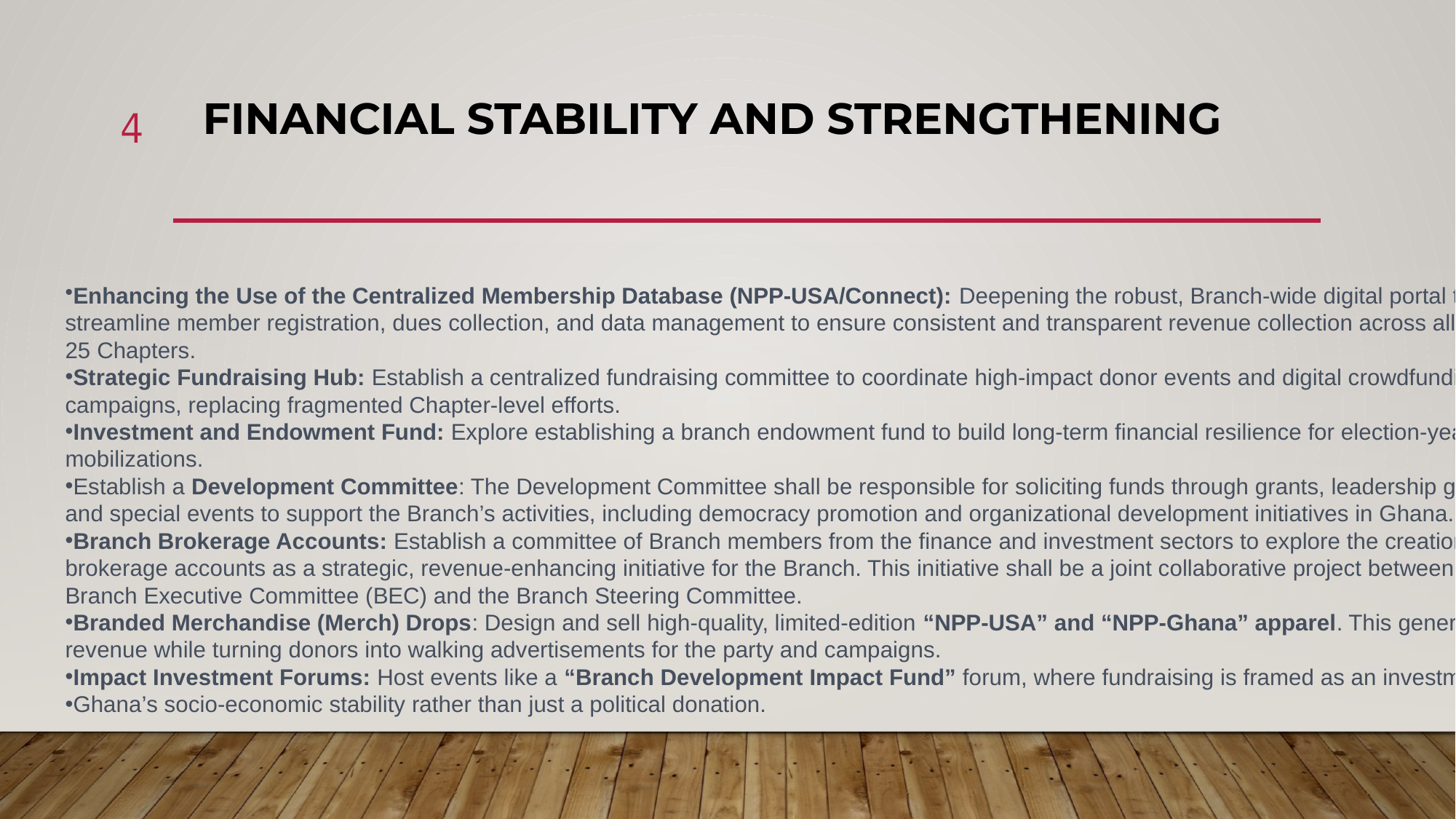

# FINANCIAL STABILITY AND STRENGTHENING
4
Enhancing the Use of the Centralized Membership Database (NPP-USA/Connect): Deepening the robust, Branch-wide digital portal to
streamline member registration, dues collection, and data management to ensure consistent and transparent revenue collection across all
25 Chapters.
Strategic Fundraising Hub: Establish a centralized fundraising committee to coordinate high-impact donor events and digital crowdfunding
campaigns, replacing fragmented Chapter-level efforts.
Investment and Endowment Fund: Explore establishing a branch endowment fund to build long-term financial resilience for election-year
mobilizations.
Establish a Development Committee: The Development Committee shall be responsible for soliciting funds through grants, leadership giving,
and special events to support the Branch’s activities, including democracy promotion and organizational development initiatives in Ghana.
Branch Brokerage Accounts: Establish a committee of Branch members from the finance and investment sectors to explore the creation of
brokerage accounts as a strategic, revenue-enhancing initiative for the Branch. This initiative shall be a joint collaborative project between the
Branch Executive Committee (BEC) and the Branch Steering Committee.
Branded Merchandise (Merch) Drops: Design and sell high-quality, limited-edition “NPP-USA” and “NPP-Ghana” apparel. This generates
revenue while turning donors into walking advertisements for the party and campaigns.
Impact Investment Forums: Host events like a “Branch Development Impact Fund” forum, where fundraising is framed as an investment in
Ghana’s socio-economic stability rather than just a political donation.